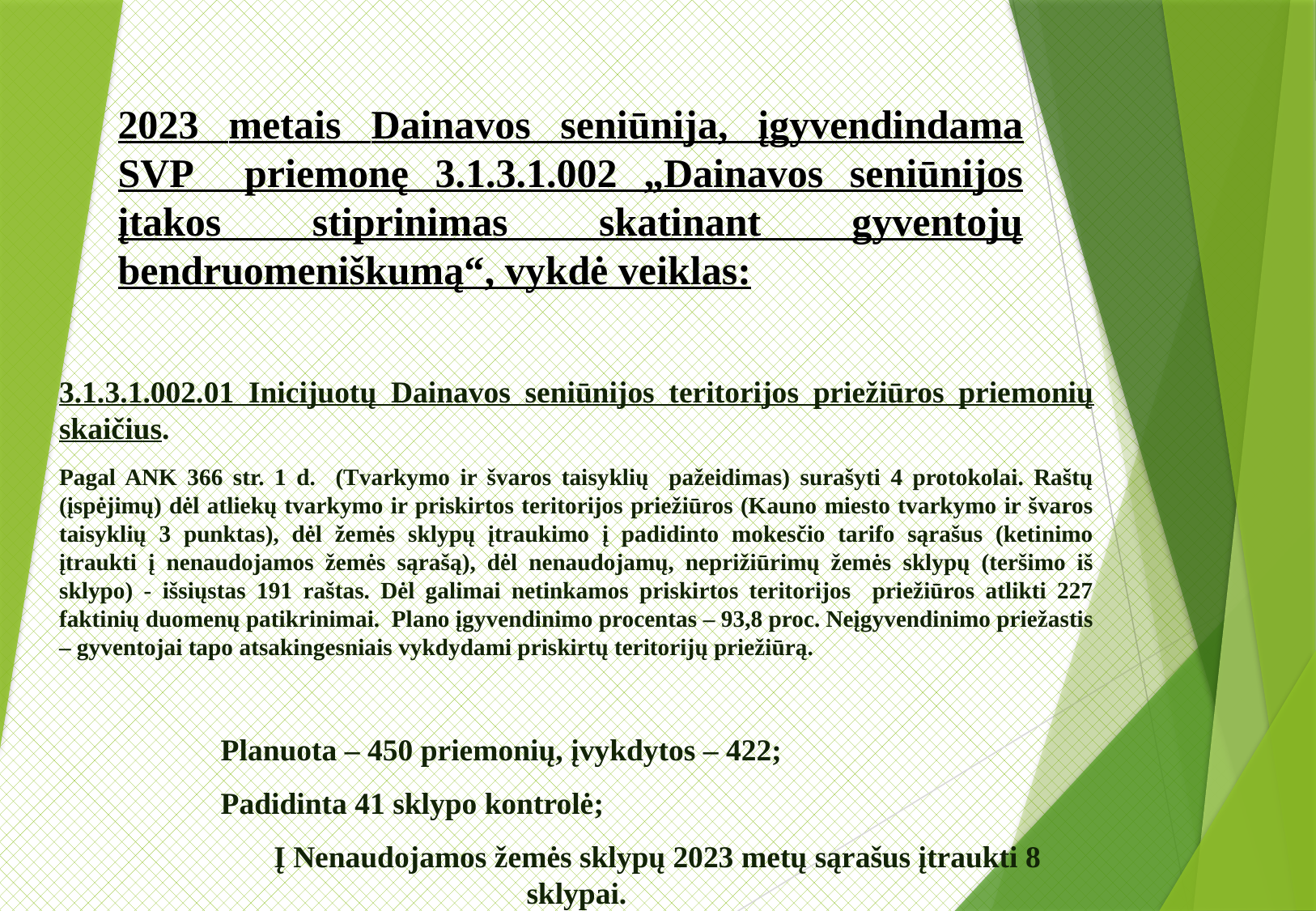

2023 metais Dainavos seniūnija, įgyvendindama SVP  priemonę 3.1.3.1.002 „Dainavos seniūnijos įtakos stiprinimas skatinant gyventojų bendruomeniškumą“, vykdė veiklas:

3.1.3.1.002.01 Inicijuotų Dainavos seniūnijos teritorijos priežiūros priemonių skaičius.
Pagal ANK 366 str. 1 d.  (Tvarkymo ir švaros taisyklių  pažeidimas) surašyti 4 protokolai. Raštų (įspėjimų) dėl atliekų tvarkymo ir priskirtos teritorijos priežiūros (Kauno miesto tvarkymo ir švaros taisyklių 3 punktas), dėl žemės sklypų įtraukimo į padidinto mokesčio tarifo sąrašus (ketinimo įtraukti į nenaudojamos žemės sąrašą), dėl nenaudojamų, neprižiūrimų žemės sklypų (teršimo iš sklypo) - išsiųstas 191 raštas. Dėl galimai netinkamos priskirtos teritorijos  priežiūros atlikti 227 faktinių duomenų patikrinimai.  Plano įgyvendinimo procentas – 93,8 proc. Neįgyvendinimo priežastis – gyventojai tapo atsakingesniais vykdydami priskirtų teritorijų priežiūrą.

                     Planuota – 450 priemonių, įvykdytos – 422;
                     Padidinta 41 sklypo kontrolė;
                     Į Nenaudojamos žemės sklypų 2023 metų sąrašus įtraukti 8 sklypai.